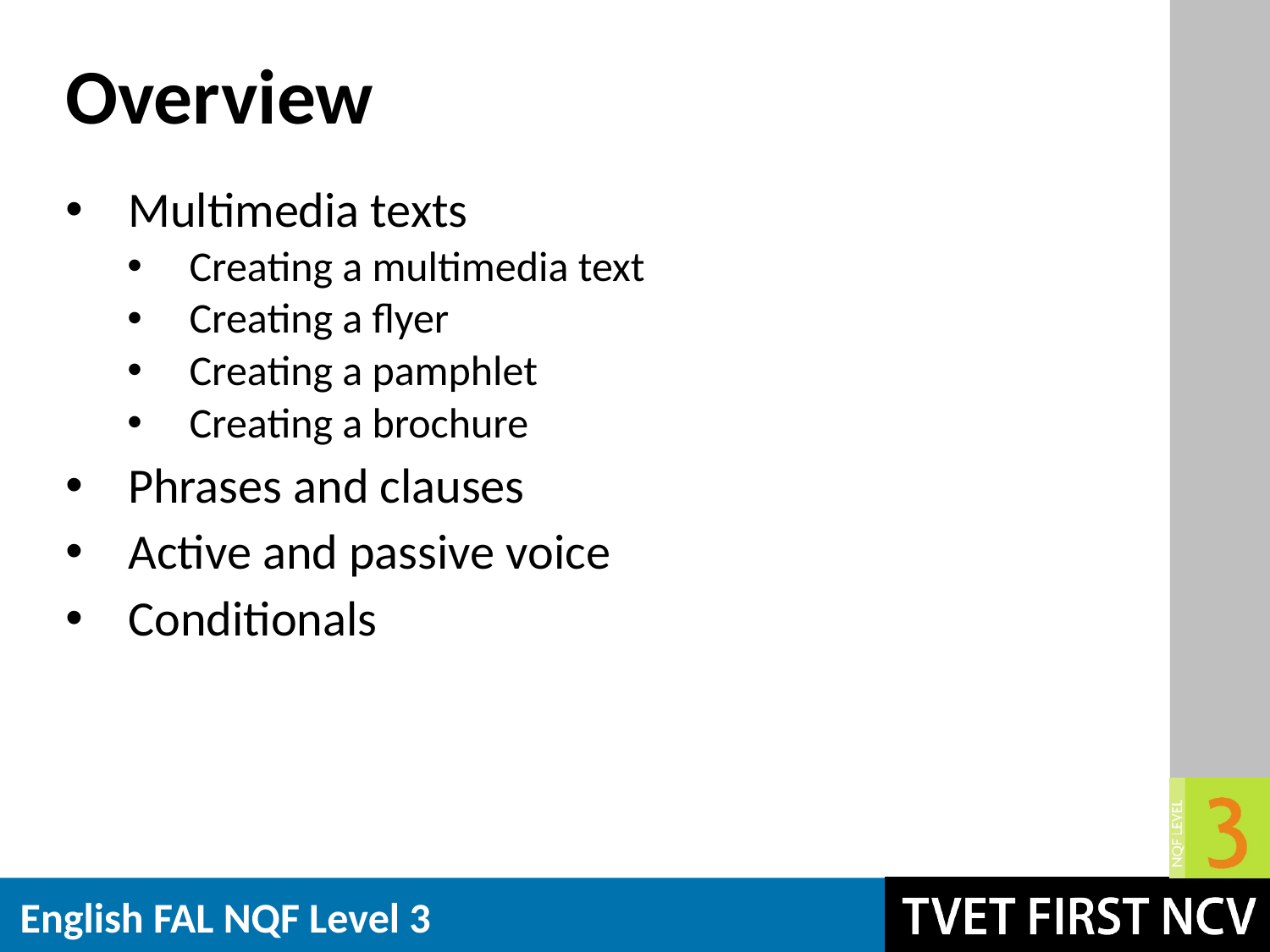

# Overview
Multimedia texts
Creating a multimedia text
Creating a flyer
Creating a pamphlet
Creating a brochure
Phrases and clauses
Active and passive voice
Conditionals